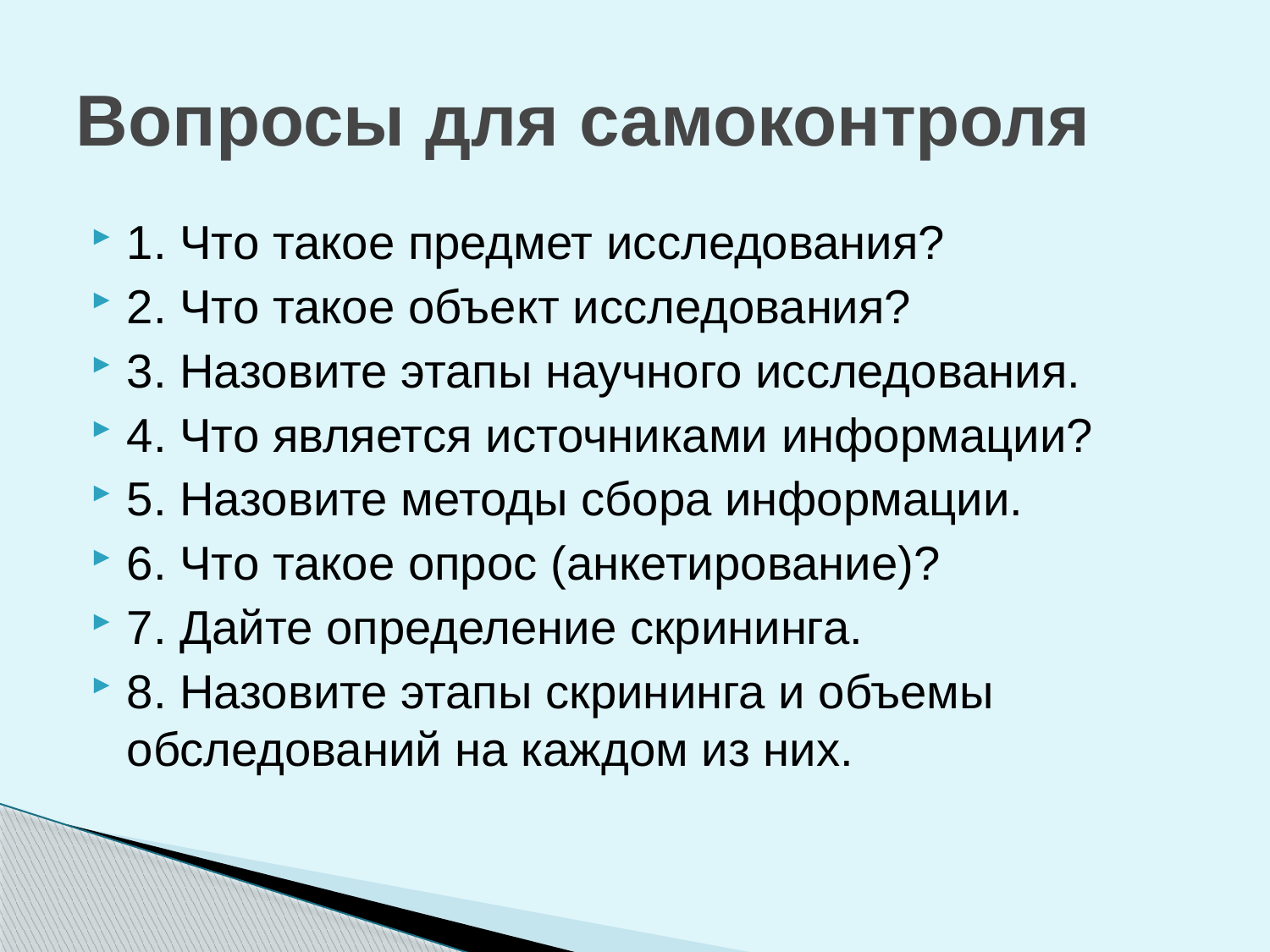

# Вопросы для самоконтроля
1. Что такое предмет исследования?
2. Что такое объект исследования?
3. Назовите этапы научного исследования.
4. Что является источниками информации?
5. Назовите методы сбора информации.
6. Что такое опрос (анкетирование)?
7. Дайте определение скрининга.
8. Назовите этапы скрининга и объемы обследований на каждом из них.